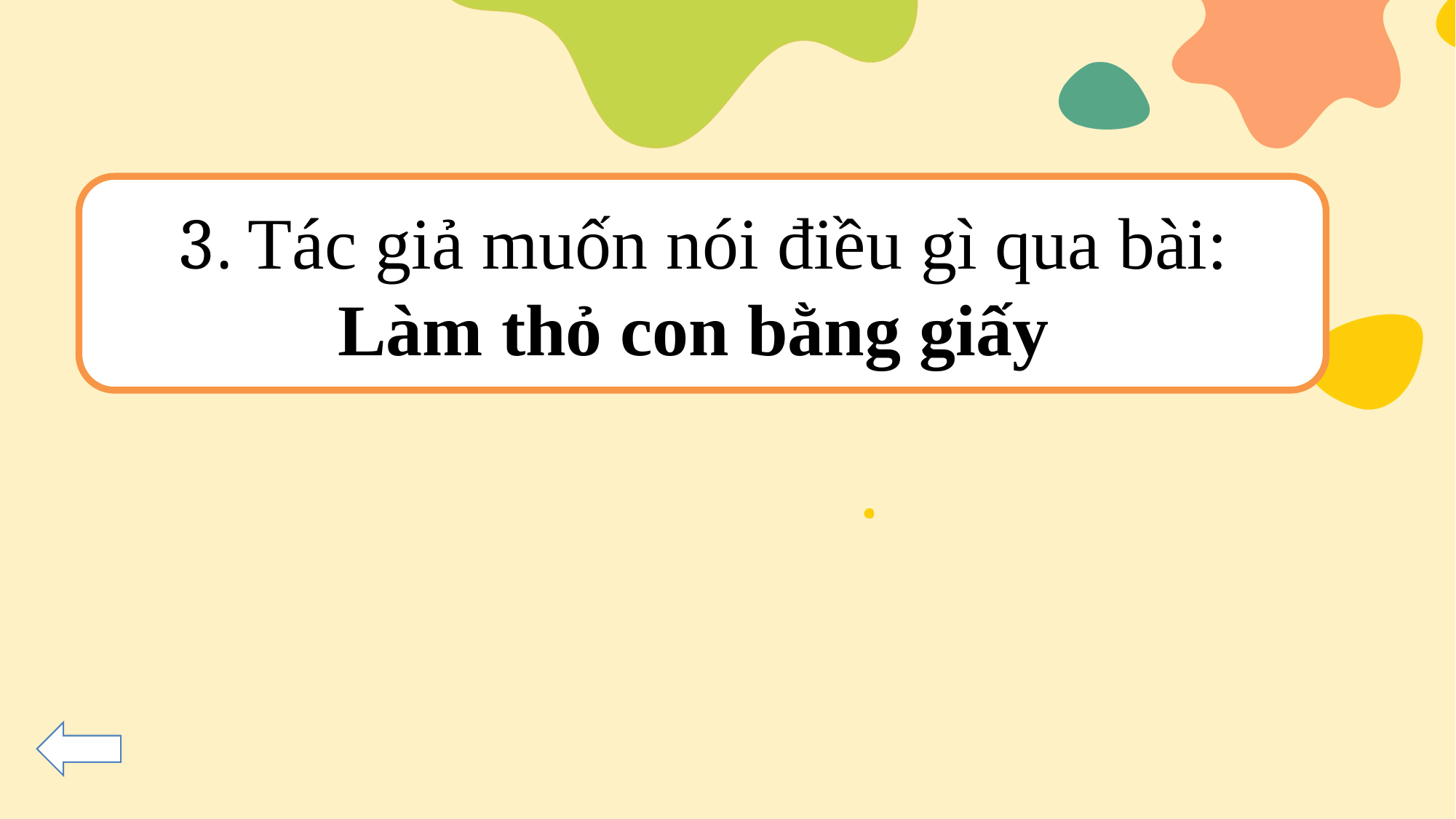

3. Tác giả muốn nói điều gì qua bài: Làm thỏ con bằng giấy